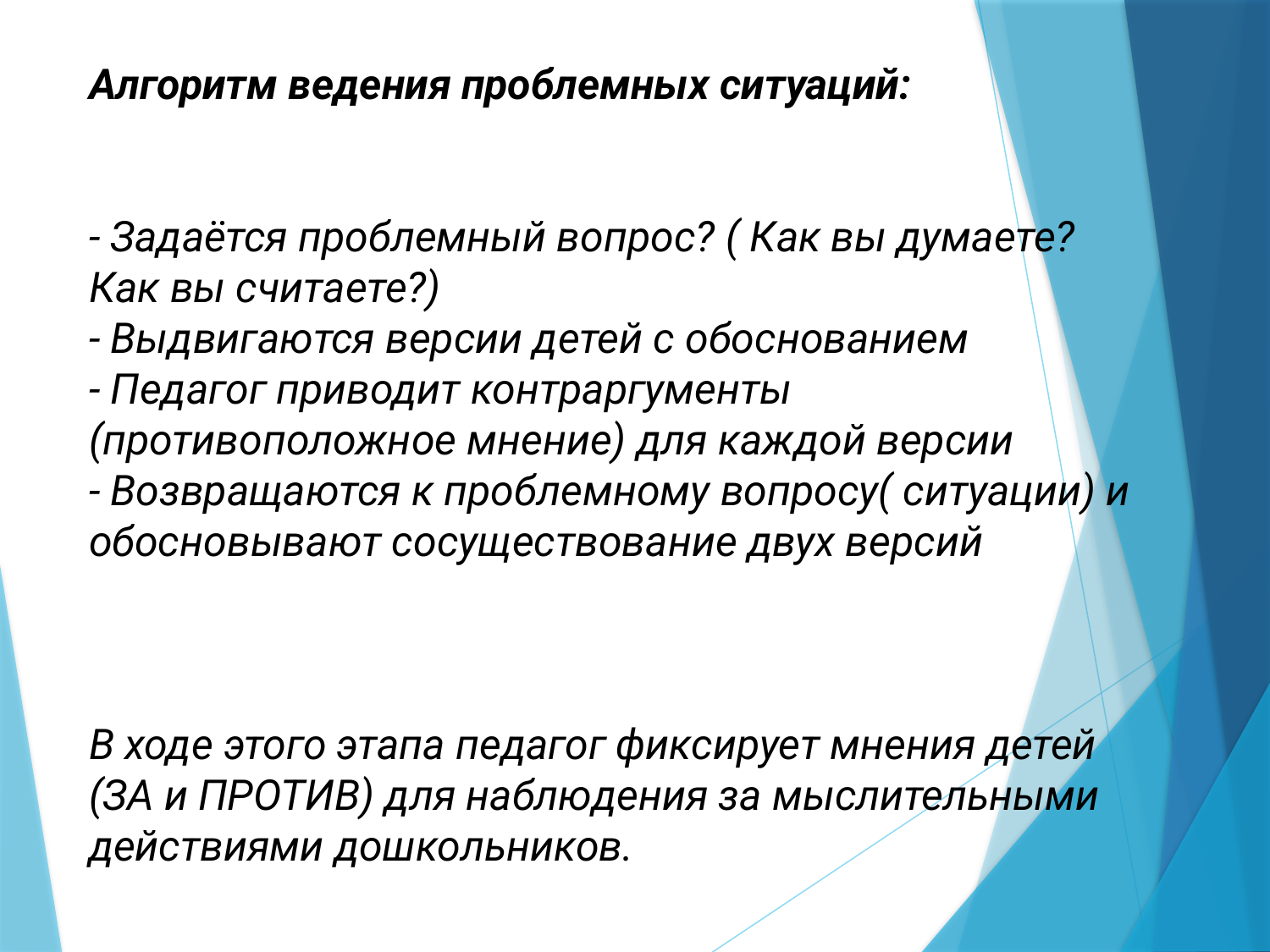

Алгоритм ведения проблемных ситуаций:
- Задаётся проблемный вопрос? ( Как вы думаете? Как вы считаете?)
- Выдвигаются версии детей с обоснованием
- Педагог приводит контраргументы (противоположное мнение) для каждой версии
- Возвращаются к проблемному вопросу( ситуации) и обосновывают сосуществование двух версий
В ходе этого этапа педагог фиксирует мнения детей (ЗА и ПРОТИВ) для наблюдения за мыслительными действиями дошкольников.